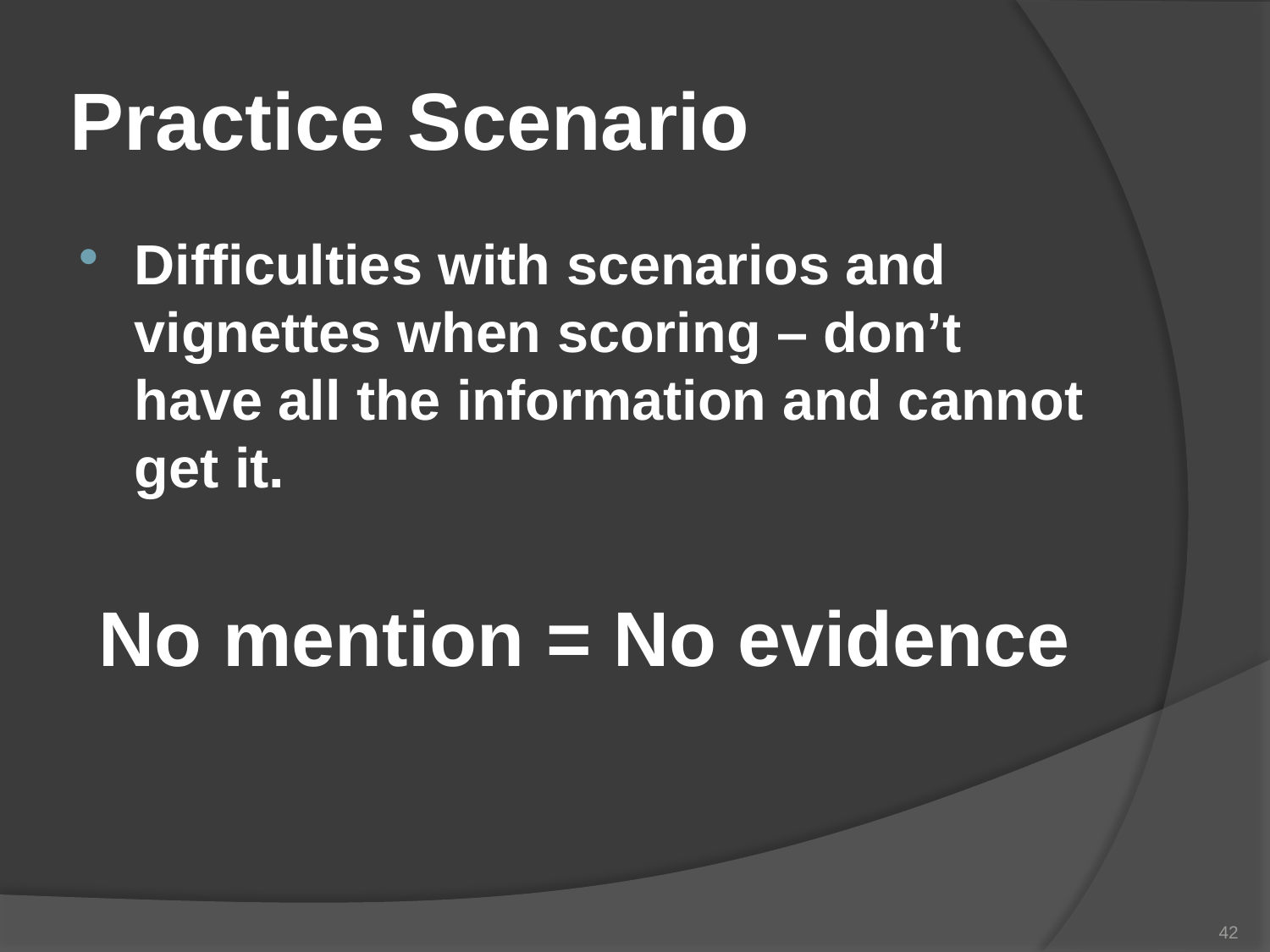

# Practice Scenario
Difficulties with scenarios and vignettes when scoring – don’t have all the information and cannot get it.

No mention = No evidence

42